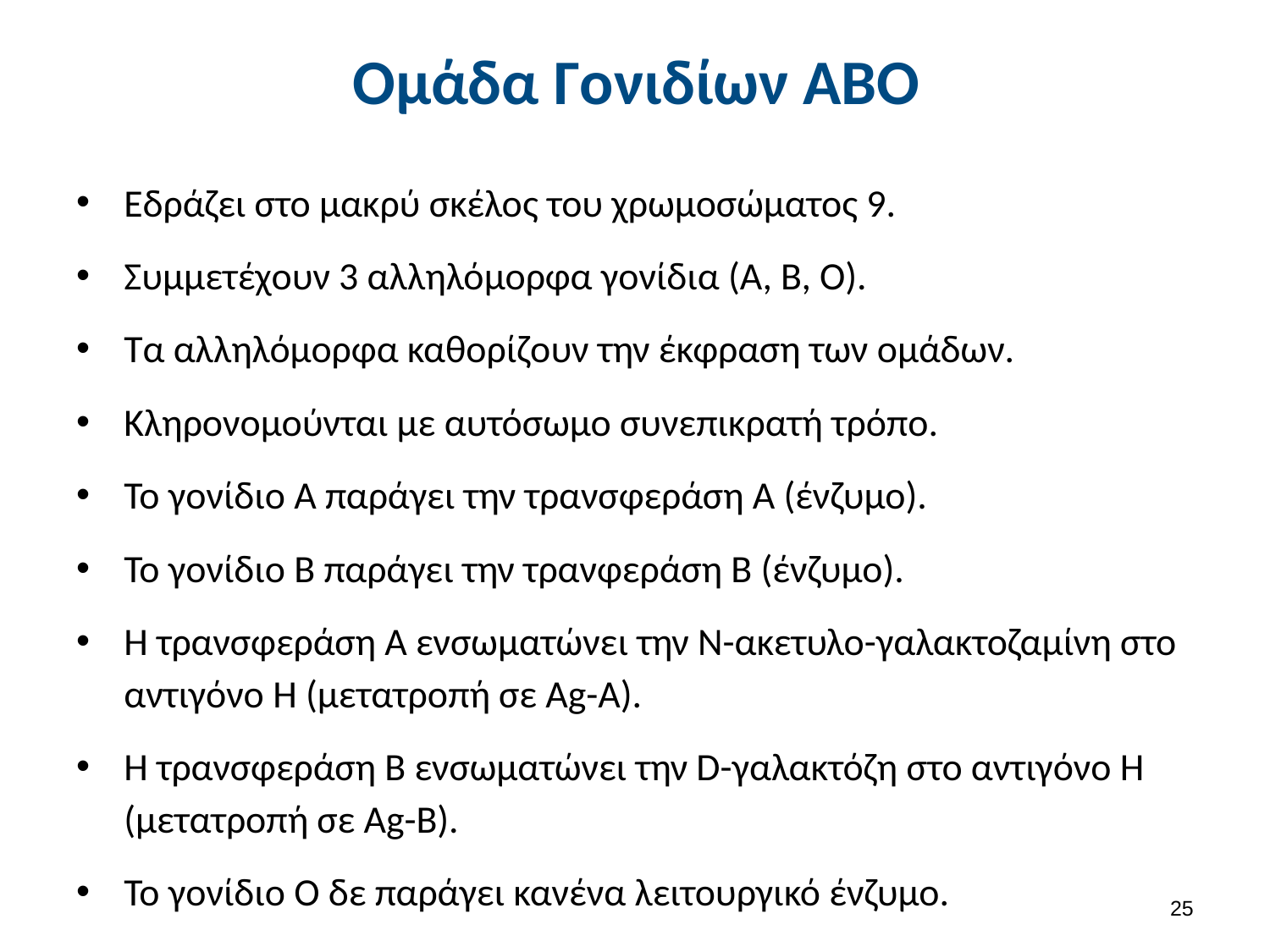

# Ομάδα Γονιδίων ΑΒΟ
Εδράζει στο μακρύ σκέλος του χρωμοσώματος 9.
Συμμετέχουν 3 αλληλόμορφα γονίδια (Α, Β, Ο).
Τα αλληλόμορφα καθορίζουν την έκφραση των ομάδων.
Κληρονομούνται με αυτόσωμο συνεπικρατή τρόπο.
Το γονίδιο Α παράγει την τρανσφεράση Α (ένζυμο).
Το γονίδιο Β παράγει την τρανφεράση Β (ένζυμο).
Η τρανσφεράση Α ενσωματώνει την Ν-ακετυλο-γαλακτοζαμίνη στο αντιγόνο Η (μετατροπή σε Ag-Α).
Η τρανσφεράση Β ενσωματώνει την D-γαλακτόζη στο αντιγόνο Η (μετατροπή σε Ag-Β).
Το γονίδιο Ο δε παράγει κανένα λειτουργικό ένζυμο.
25